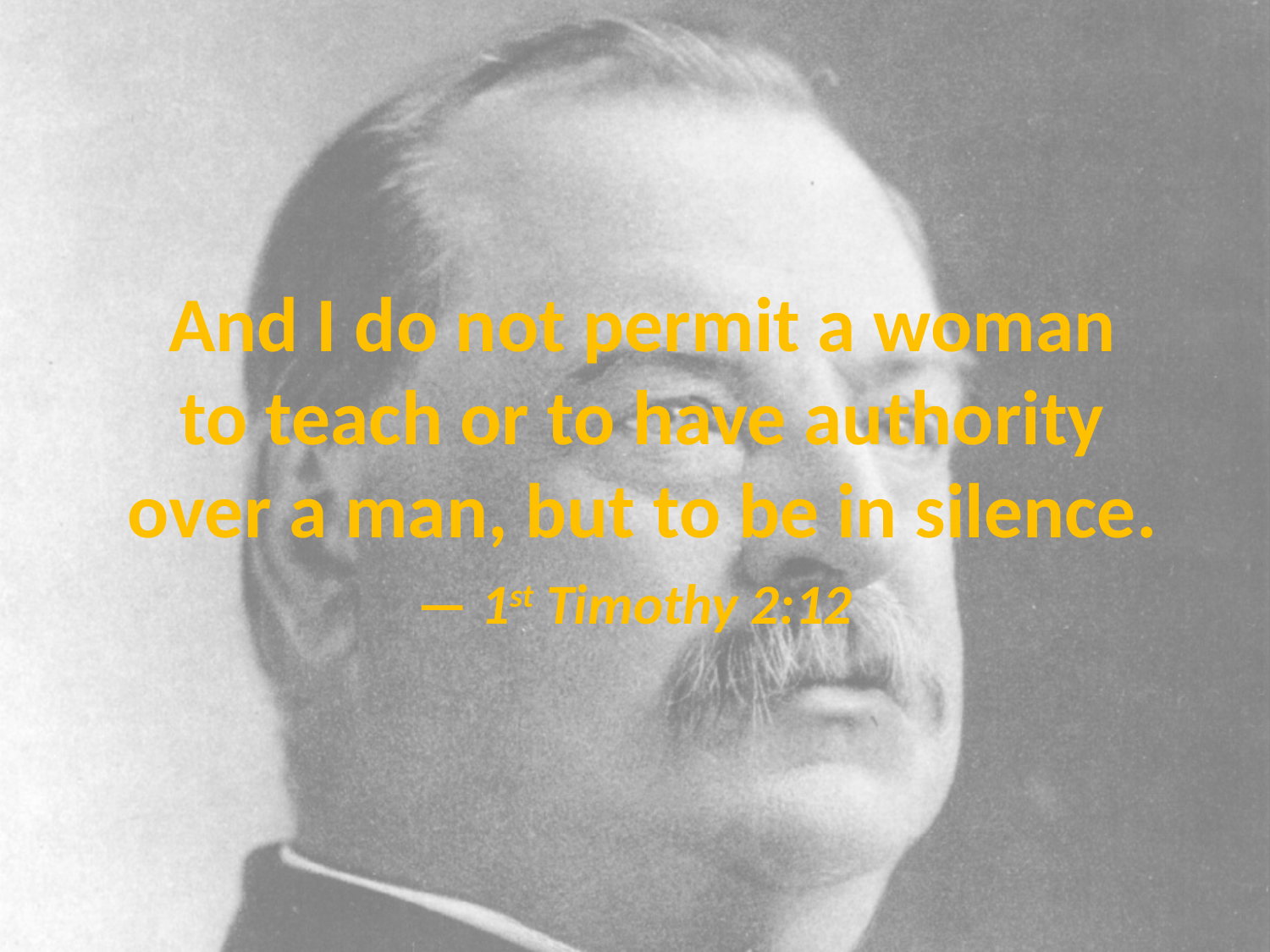

# And I do not permit a woman to teach or to have authority over a man, but to be in silence. — 1st Timothy 2:12